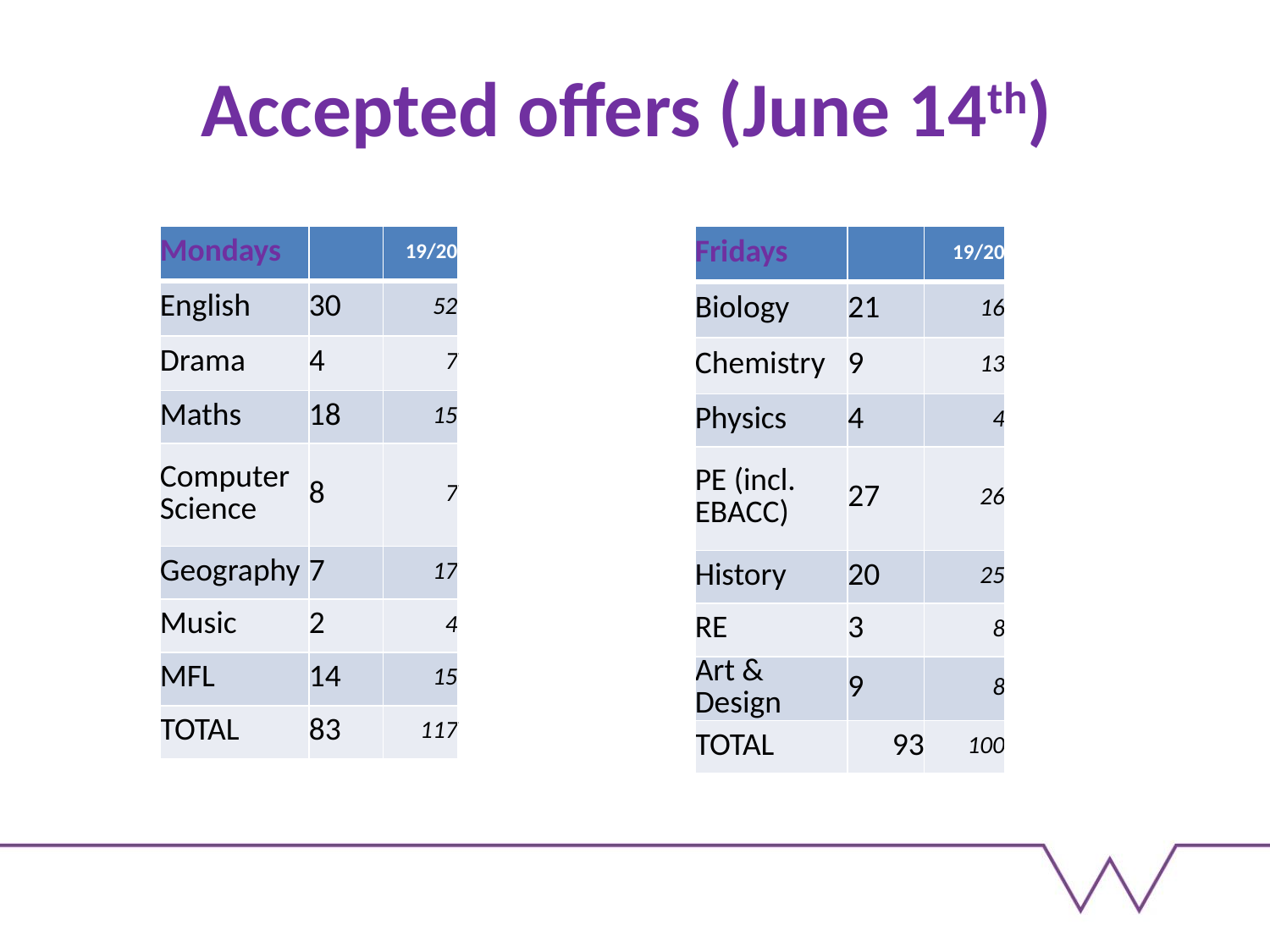

# Accepted offers (June 14th)

| Mondays |  | 19/20 |
| --- | --- | --- |
| English | 30 | 52 |
| Drama | 4 | 7 |
| Maths | 18 | 15 |
| Computer Science | 8 | 7 |
| Geography | 7 | 17 |
| Music | 2 | 4 |
| MFL | 14 | 15 |
| TOTAL | 83 | 117 |
| Fridays |  | 19/20 |
| --- | --- | --- |
| Biology | 21 | 16 |
| Chemistry | 9 | 13 |
| Physics | 4 | 4 |
| PE (incl. EBACC) | 27 | 26 |
| History | 20 | 25 |
| RE | 3 | 8 |
| Art & Design | 9 | 8 |
| TOTAL | 93 | 100 |